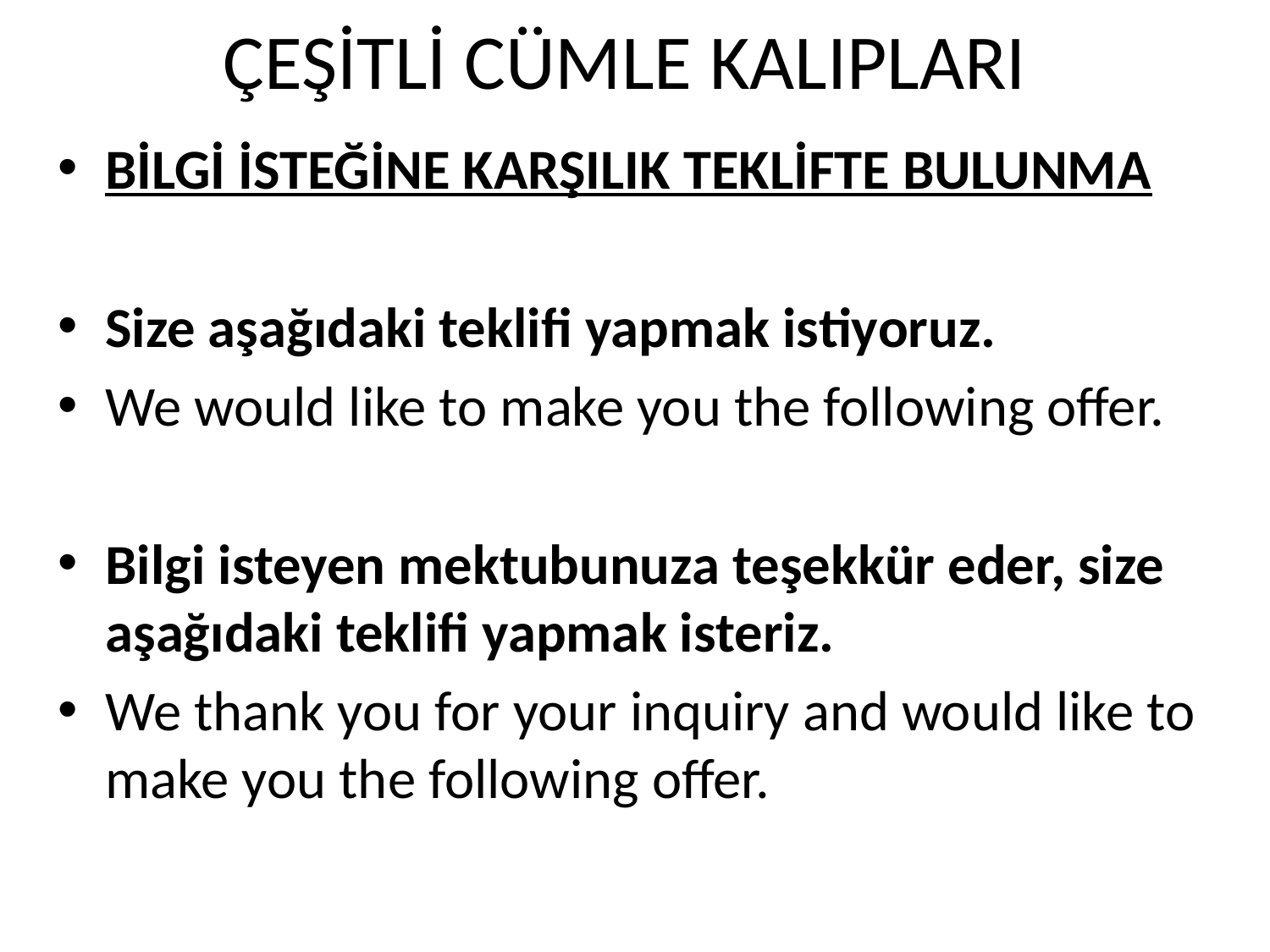

# ÇEŞİTLİ CÜMLE KALIPLARI
BİLGİ İSTEĞİNE KARŞILIK TEKLİFTE BULUNMA

Size aşağıdaki teklifi yapmak istiyoruz.
We would like to make you the following offer.

Bilgi isteyen mektubunuza teşekkür eder, size aşağıdaki teklifi yapmak isteriz.
We thank you for your inquiry and would like to make you the following offer.